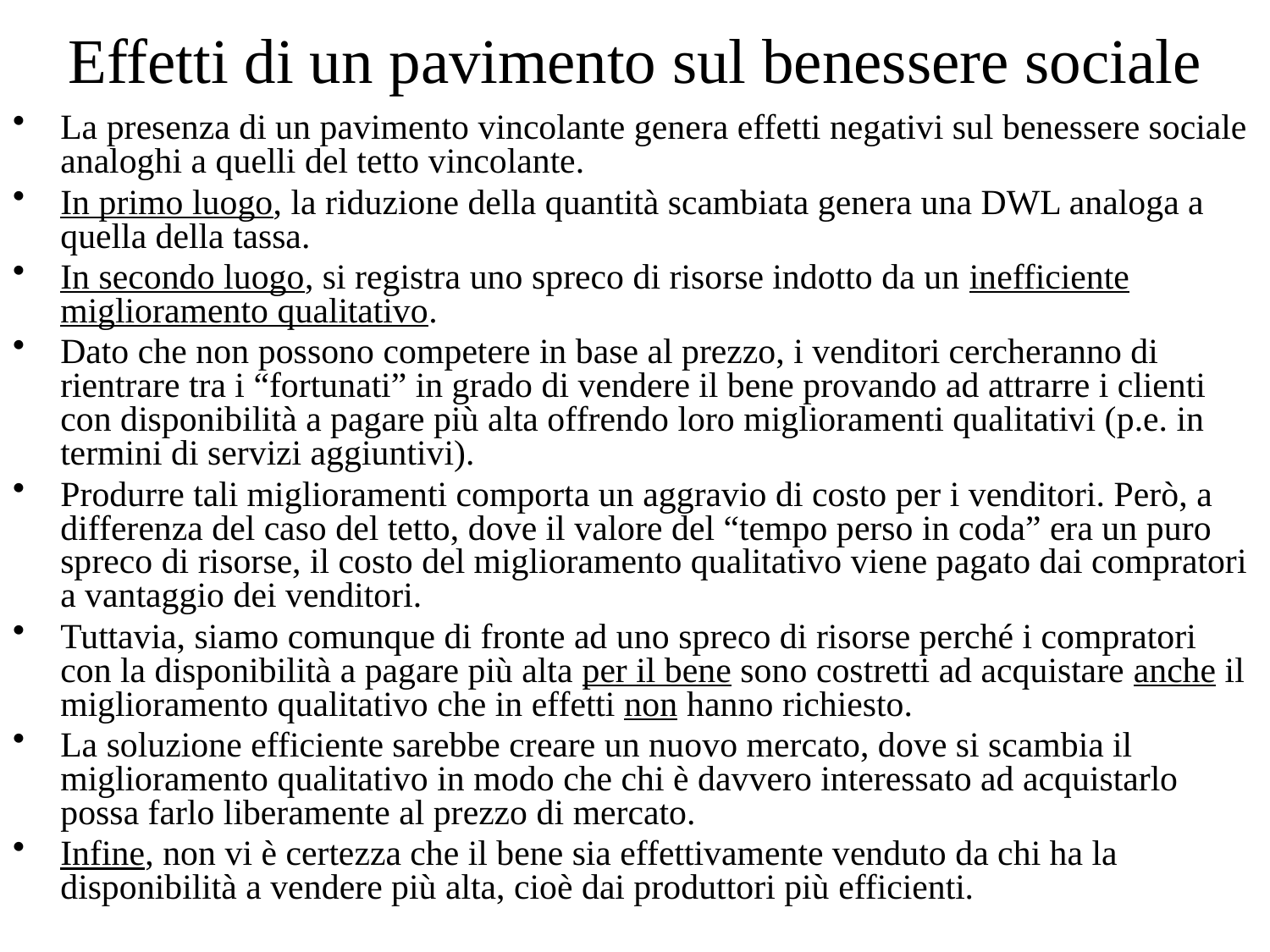

# Effetti di un pavimento sul benessere sociale
La presenza di un pavimento vincolante genera effetti negativi sul benessere sociale analoghi a quelli del tetto vincolante.
In primo luogo, la riduzione della quantità scambiata genera una DWL analoga a quella della tassa.
In secondo luogo, si registra uno spreco di risorse indotto da un inefficiente miglioramento qualitativo.
Dato che non possono competere in base al prezzo, i venditori cercheranno di rientrare tra i “fortunati” in grado di vendere il bene provando ad attrarre i clienti con disponibilità a pagare più alta offrendo loro miglioramenti qualitativi (p.e. in termini di servizi aggiuntivi).
Produrre tali miglioramenti comporta un aggravio di costo per i venditori. Però, a differenza del caso del tetto, dove il valore del “tempo perso in coda” era un puro spreco di risorse, il costo del miglioramento qualitativo viene pagato dai compratori a vantaggio dei venditori.
Tuttavia, siamo comunque di fronte ad uno spreco di risorse perché i compratori con la disponibilità a pagare più alta per il bene sono costretti ad acquistare anche il miglioramento qualitativo che in effetti non hanno richiesto.
La soluzione efficiente sarebbe creare un nuovo mercato, dove si scambia il miglioramento qualitativo in modo che chi è davvero interessato ad acquistarlo possa farlo liberamente al prezzo di mercato.
Infine, non vi è certezza che il bene sia effettivamente venduto da chi ha la disponibilità a vendere più alta, cioè dai produttori più efficienti.